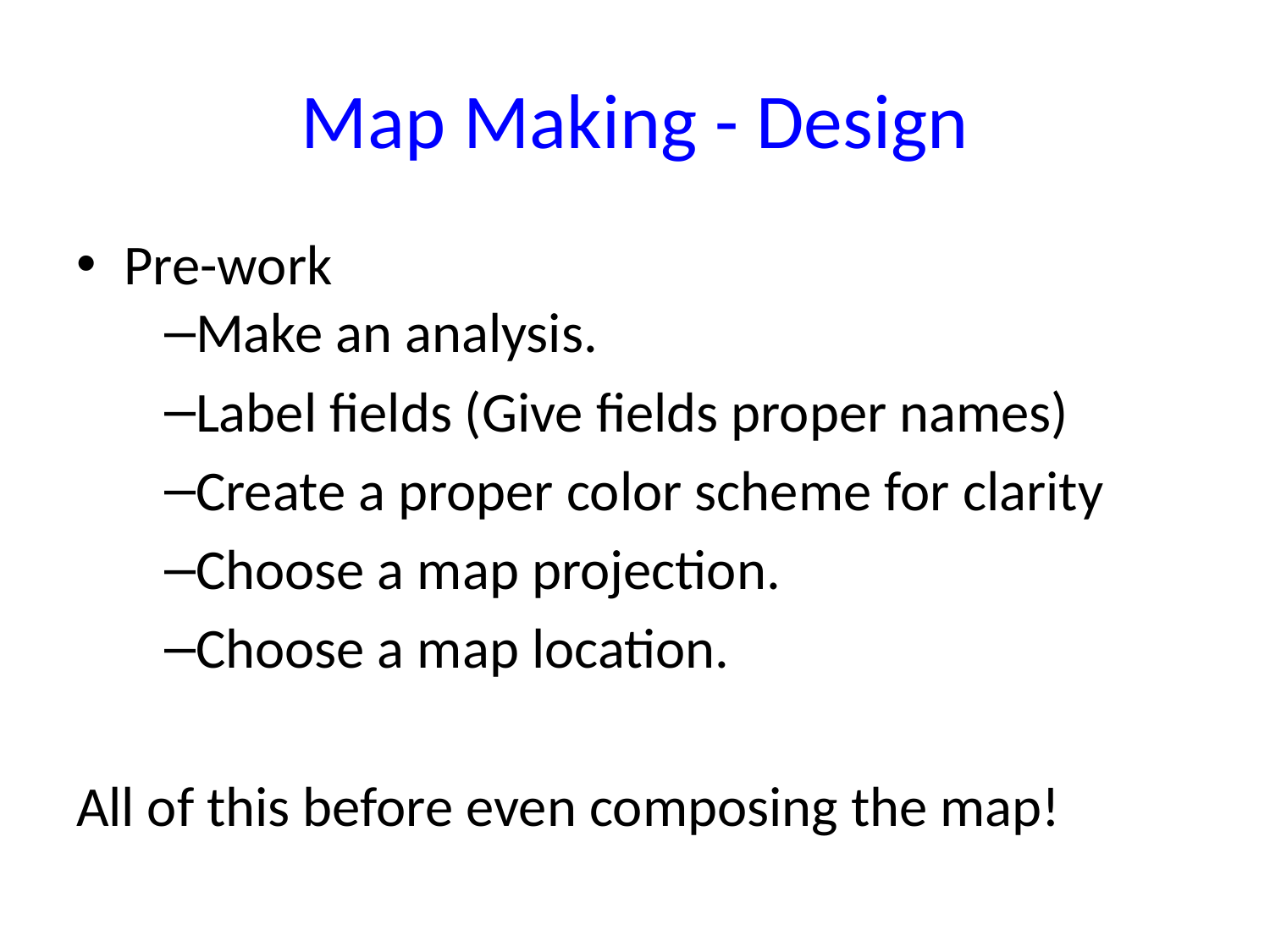

# Map Making - Design
Pre-work
Make an analysis.
Label fields (Give fields proper names)
Create a proper color scheme for clarity
Choose a map projection.
Choose a map location.

All of this before even composing the map!